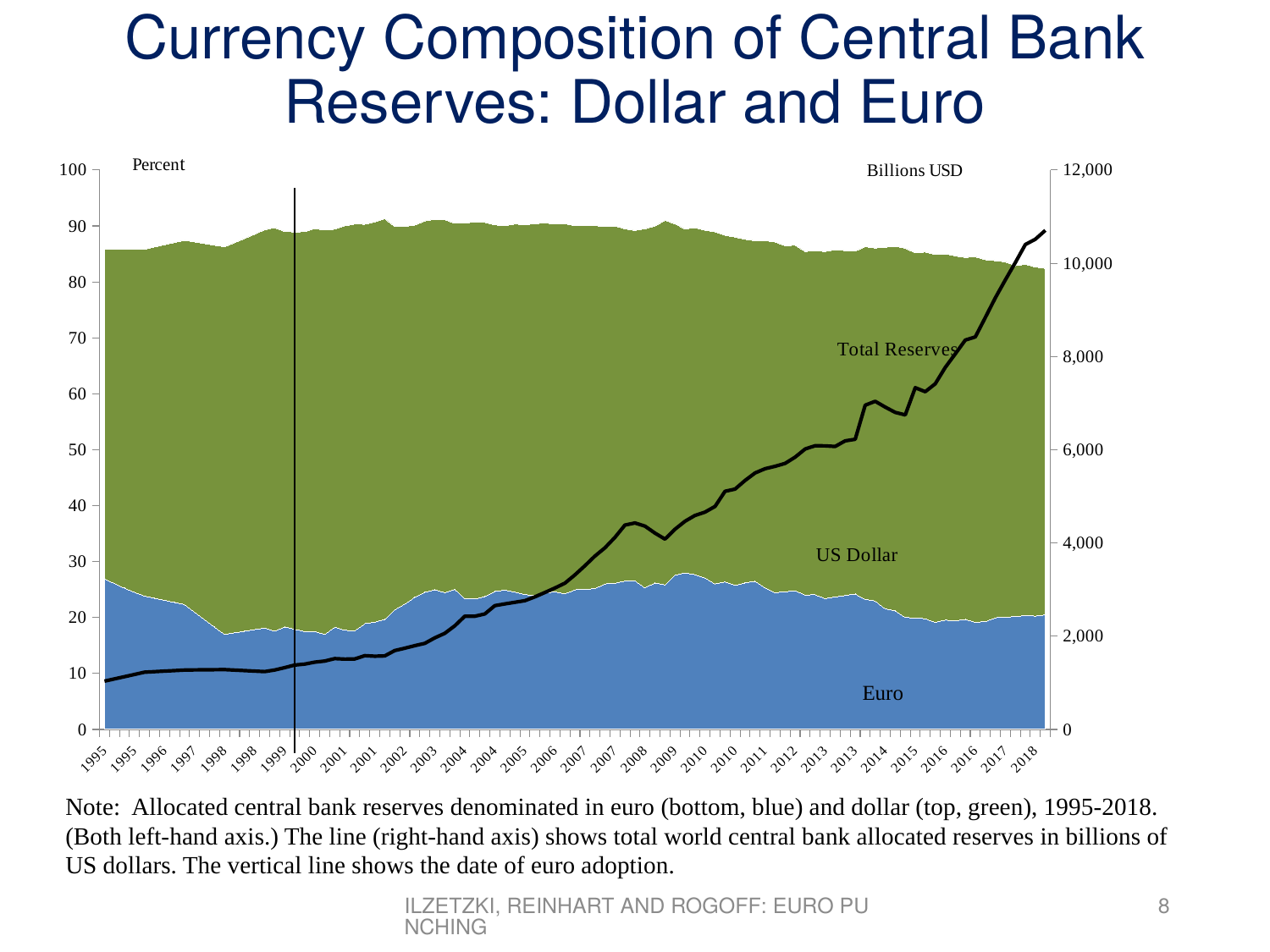

# Currency Composition of Central Bank Reserves: Dollar and Euro

### Chart

| Category |  |  |  |
|---|---|---|---|
| 1995 | 26.95533445227209 | 58.958169600134646 | 1035.202902372 |
| 1995 | 26.073405031709985 | 59.81440919047935 | 1082.954561754 |
| 1995 | 25.26596638957012 | 60.598327853419164 | 1130.706221136 |
| 1995 | 24.523963323276856 | 61.318717021423716 | 1178.457880518 |
| 1996 | 23.83975115899358 | 61.98299868568817 | 1226.2095399 |
| 1996 | 23.453997184773595 | 62.78400994760791 | 1237.978991225 |
| 1996 | 23.075508852931602 | 63.56993423244175 | 1249.74844255 |
| 1996 | 22.704082806960184 | 64.34119380635805 | 1261.517893875 |
| 1997 | 22.339523209140275 | 65.09819532289498 | 1273.2873452 |
| 1997 | 20.993604683891366 | 66.14966564517418 | 1275.662233206615 |
| 1997 | 19.65268821329398 | 67.19722821827109 | 1278.03712121323 |
| 1997 | 18.31674596415182 | 68.24090478628038 | 1280.412009219845 |
| 1998 | 16.985750309384578 | 69.28071693227304 | 1282.78689722646 |
| 1998 | 17.262583790467747 | 69.74555492669744 | 1271.9437790784023 |
| 1998 | 17.544177776775786 | 70.21838640403627 | 1261.1006609303447 |
| 1998 | 17.830656127718854 | 70.6994193397106 | 1250.2575427822871 |
| 1999 | 18.122147037083693 | 71.18886898710127 | 1239.41442463423 |
| 1999 | 17.574727474737852 | 72.12587517809561 | 1273.72476178746 |
| 1999 | 18.327609060189832 | 70.68475623420319 | 1324.24450038278 |
| 1999 | 17.89879057693325 | 71.01393147339654 | 1379.7049336631999 |
| 2000 | 17.504980921703513 | 71.45978458337126 | 1400.59071052123 |
| 2000 | 17.51483991965006 | 72.02084942617056 | 1441.91459066376 |
| 2000 | 16.97364016060051 | 72.29876527452532 | 1465.54955582621 |
| 2000 | 18.290385771325006 | 71.12932916167665 | 1518.2435843775 |
| 2001 | 17.70751429489854 | 72.30654497257136 | 1507.63545207229 |
| 2001 | 17.63074255828536 | 72.70058184967964 | 1510.62718493167 |
| 2001 | 18.902698068078436 | 71.39735598261264 | 1581.709941314 |
| 2001 | 19.18314061748228 | 71.51282901388275 | 1569.55169086803 |
| 2002 | 19.672233846223207 | 71.6217348458569 | 1576.47577813475 |
| 2002 | 21.394785069086016 | 68.4885630447786 | 1690.4778842404498 |
| 2002 | 22.427570242390622 | 67.4877878510978 | 1741.65327924858 |
| 2002 | 23.650112028596638 | 66.50121554975159 | 1795.82571062264 |
| 2003 | 24.516778413234082 | 66.37925512489194 | 1845.3923230892901 |
| 2003 | 24.971032338996146 | 66.22277449867742 | 1962.9029205131399 |
| 2003 | 24.44913522169642 | 66.65262397210495 | 2060.29285966842 |
| 2003 | 25.032866911625064 | 65.44980501393927 | 2222.99271653575 |
| 2004 | 23.435234153365116 | 67.08947752933211 | 2428.83579961281 |
| 2004 | 23.30824576999638 | 67.3935136746807 | 2428.00191043678 |
| 2004 | 23.766900706159777 | 66.88825371784327 | 2477.16450583208 |
| 2004 | 24.679051677721027 | 65.5072745462961 | 2655.0055614849703 |
| 2005 | 24.90014993644364 | 65.14298700925517 | 2692.4677730441 |
| 2005 | 24.548217449273185 | 65.80852302998194 | 2727.38131391774 |
| 2005 | 24.123928252672826 | 66.07670029138463 | 2761.0301606522003 |
| 2005 | 23.889167092223673 | 66.51532694113105 | 2843.54459280025 |
| 2006 | 24.37020771576515 | 66.15793761916649 | 2936.92806601759 |
| 2006 | 24.585857337038195 | 65.74444366373362 | 3033.8590589863197 |
| 2006 | 24.25723168619552 | 66.146421326789 | 3137.42203626107 |
| 2006 | 24.950476525227945 | 65.07573409179209 | 3315.4777755549 |
| 2007 | 25.02811209462868 | 65.07945952495503 | 3511.70372882621 |
| 2007 | 25.170205184636245 | 64.87552798358757 | 3718.07191583385 |
| 2007 | 26.002801457387577 | 63.905757617541894 | 3895.38669689029 |
| 2007 | 26.12481167772021 | 63.8765962607305 | 4119.3174403166895 |
| 2008 | 26.529598967832058 | 62.9475360348638 | 4382.83925618589 |
| 2008 | 26.597719521683594 | 62.6002508126606 | 4428.72236395618 |
| 2008 | 25.31582447926179 | 64.17401274267874 | 4360.86629844837 |
| 2008 | 26.210624817894875 | 63.770340731561106 | 4210.20020414767 |
| 2009 | 25.81589781954593 | 65.18189686145199 | 4081.8481039631897 |
| 2009 | 27.567551911788478 | 62.809237000385366 | 4294.1050986247 |
| 2009 | 27.980781521090307 | 61.46596353584709 | 4464.77725601104 |
| 2009 | 27.660187284007048 | 62.046908767762154 | 4589.9537538431605 |
| 2010 | 27.05491403850085 | 62.16970796708977 | 4662.30102003708 |
| 2010 | 26.012421236604798 | 62.92708801779512 | 4783.44966182163 |
| 2010 | 26.386557229286932 | 61.95033987952829 | 5107.72486637743 |
| 2010 | 25.75564637871765 | 62.241613572867216 | 5154.940777050901 |
| 2011 | 26.19213968206647 | 61.424327962698534 | 5339.09235702598 |
| 2011 | 26.48518863279663 | 60.88289484292243 | 5500.7629451740995 |
| 2011 | 25.34419209553414 | 62.02387420558006 | 5592.09225884764 |
| 2011 | 24.442944780926283 | 62.69451756992036 | 5643.22228032971 |
| 2012 | 24.602201919551824 | 61.8516629622283 | 5705.91345977459 |
| 2012 | 24.79461119823188 | 61.763612958641886 | 5839.40238484759 |
| 2012 | 24.034367855604454 | 61.40654705294799 | 6014.97196173555 |
| 2012 | 24.064634274174164 | 61.49596217245774 | 6085.49276278177 |
| 2013 | 23.3966318240845 | 62.03091822658608 | 6081.93033063322 |
| 2013 | 23.67662848861759 | 62.07251191790425 | 6068.825092571809 |
| 2013 | 23.942371044974976 | 61.646672104740375 | 6189.6670119499395 |
| 2013 | 24.208335871384115 | 61.272191988376676 | 6223.602450419399 |
| 2014 | 23.265127356649675 | 63.02694122785984 | 6954.16738737564 |
| 2014 | 22.965434366579913 | 63.074893829907644 | 7037.61687557309 |
| 2014 | 21.575315733019394 | 64.61321418129472 | 6913.73194284039 |
| 2014 | 21.21135905232185 | 65.16691924834211 | 6799.7834481898 |
| 2015 | 20.020021977451975 | 65.99912148684874 | 6745.4577716882995 |
| 2015 | 19.897078372073942 | 65.29218680350131 | 7329.30618224516 |
| 2015 | 19.79124734415418 | 65.54300035988827 | 7243.793256593699 |
| 2015 | 19.145286987116084 | 65.7444591951101 | 7413.13812958517 |
| 2016 | 19.549970133503816 | 65.46114183608594 | 7763.7173076543395 |
| 2016 | 19.406114750589555 | 65.22246258717354 | 8055.30339292258 |
| 2016 | 19.675395067373056 | 64.70011658987406 | 8351.4406793366 |
| 2016 | 19.13517428019438 | 65.35689049589884 | 8418.368163429011 |
| 2017 | 19.280822284305906 | 64.67864742129919 | 8833.32134870145 |
| 2017 | 19.95473265472654 | 63.83383825656176 | 9256.89467543084 |
| 2017 | 20.063603112032016 | 63.5236259098937 | 9642.75526903546 |
| 2017 | 20.1640800733255 | 62.71802845515225 | 10014.0406287996 |
| 2018 | 20.357585441053896 | 62.78269324798029 | 10401.8116395023 |
| 2018 | 20.252740413112594 | 62.39678298671512 | 10514.8747414688 |
| 2018 | 20.476550479281062 | 61.941277560692356 | 10705.449303560701 |
Euro
Euro
Note:  Allocated central bank reserves denominated in euro (bottom, blue) and dollar (top, green), 1995-2018.(Both left-hand axis.) The line (right-hand axis) shows total world central bank allocated reserves in billions of US dollars. The vertical line shows the date of euro adoption.
Ilzetzki, Reinhart and Rogoff: Euro Punching
8